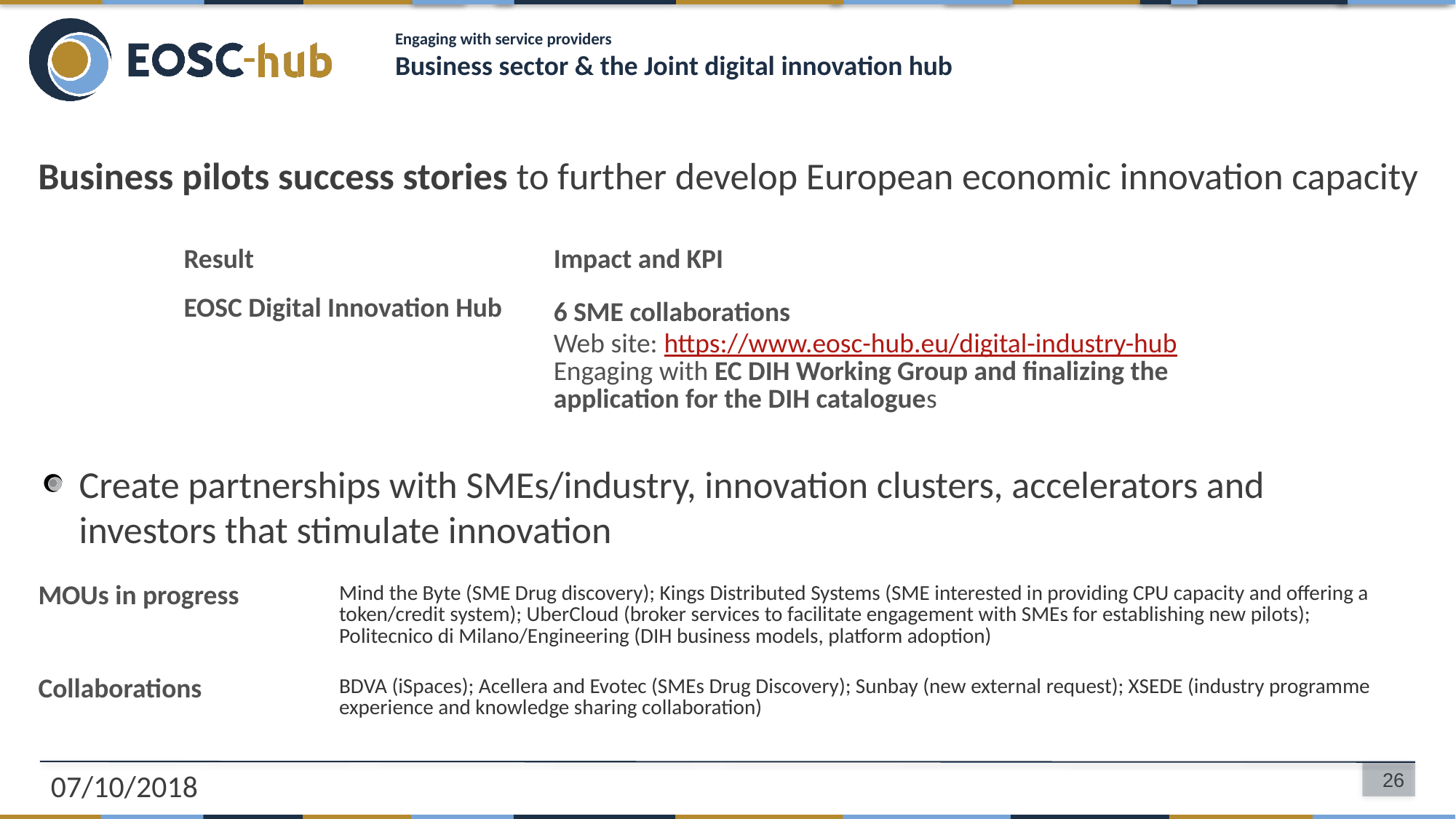

# Engaging with service providers Business sector & the Joint digital innovation hub
Business pilots success stories to further develop European economic innovation capacity
| Result | Impact and KPI |
| --- | --- |
| EOSC Digital Innovation Hub | 6 SME collaborations Web site: https://www.eosc-hub.eu/digital-industry-hub Engaging with EC DIH Working Group and finalizing the application for the DIH catalogues |
Create partnerships with SMEs/industry, innovation clusters, accelerators and investors that stimulate innovation
| MOUs in progress | Mind the Byte (SME Drug discovery); Kings Distributed Systems (SME interested in providing CPU capacity and offering a token/credit system); UberCloud (broker services to facilitate engagement with SMEs for establishing new pilots); Politecnico di Milano/Engineering (DIH business models, platform adoption) |
| --- | --- |
| Collaborations | BDVA (iSpaces); Acellera and Evotec (SMEs Drug Discovery); Sunbay (new external request); XSEDE (industry programme experience and knowledge sharing collaboration) |
07/10/2018
26